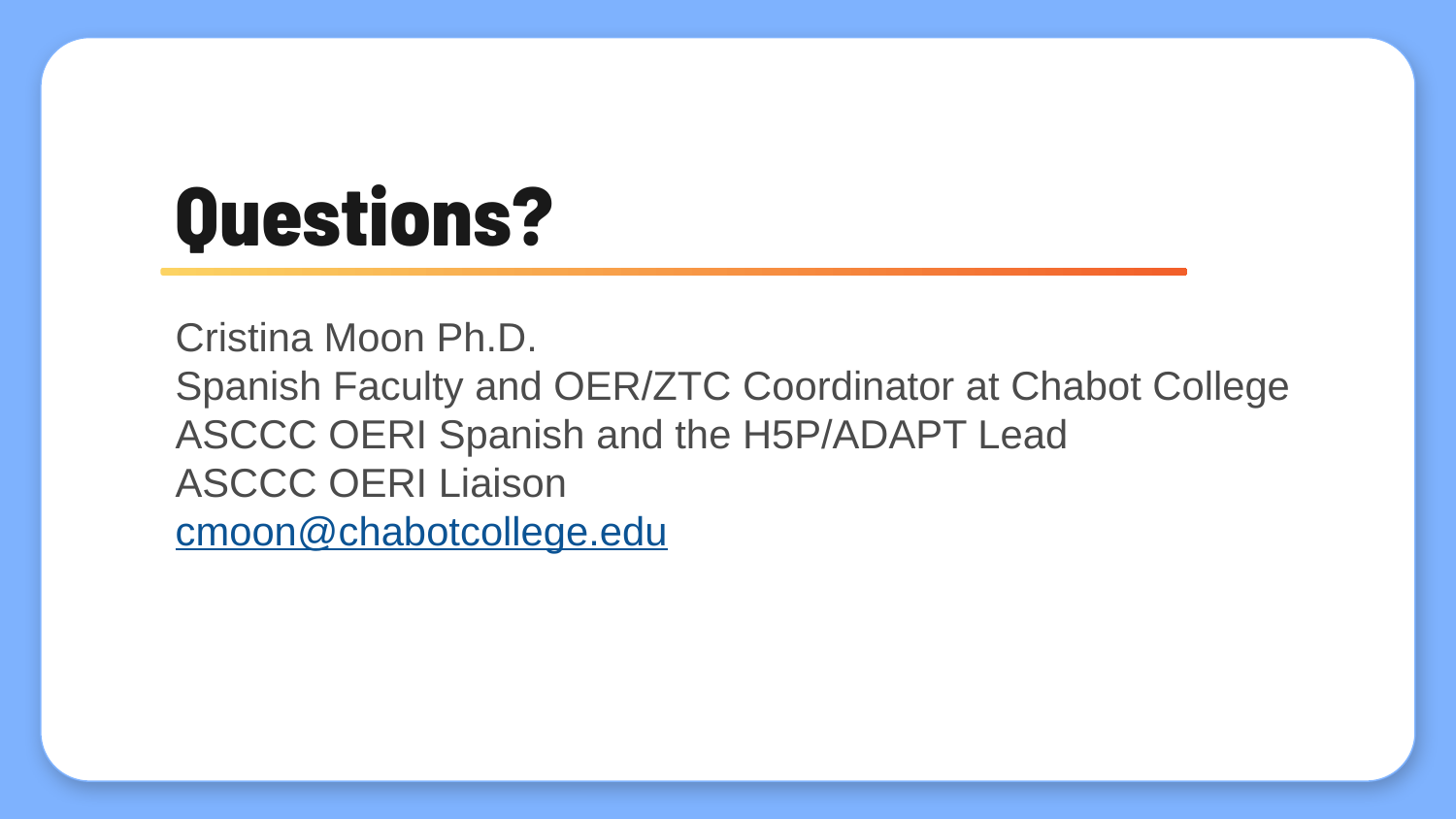

# Questions?
Cristina Moon Ph.D.
Spanish Faculty and OER/ZTC Coordinator at Chabot College
ASCCC OERI Spanish and the H5P/ADAPT Lead
ASCCC OERI Liaison
cmoon@chabotcollege.edu